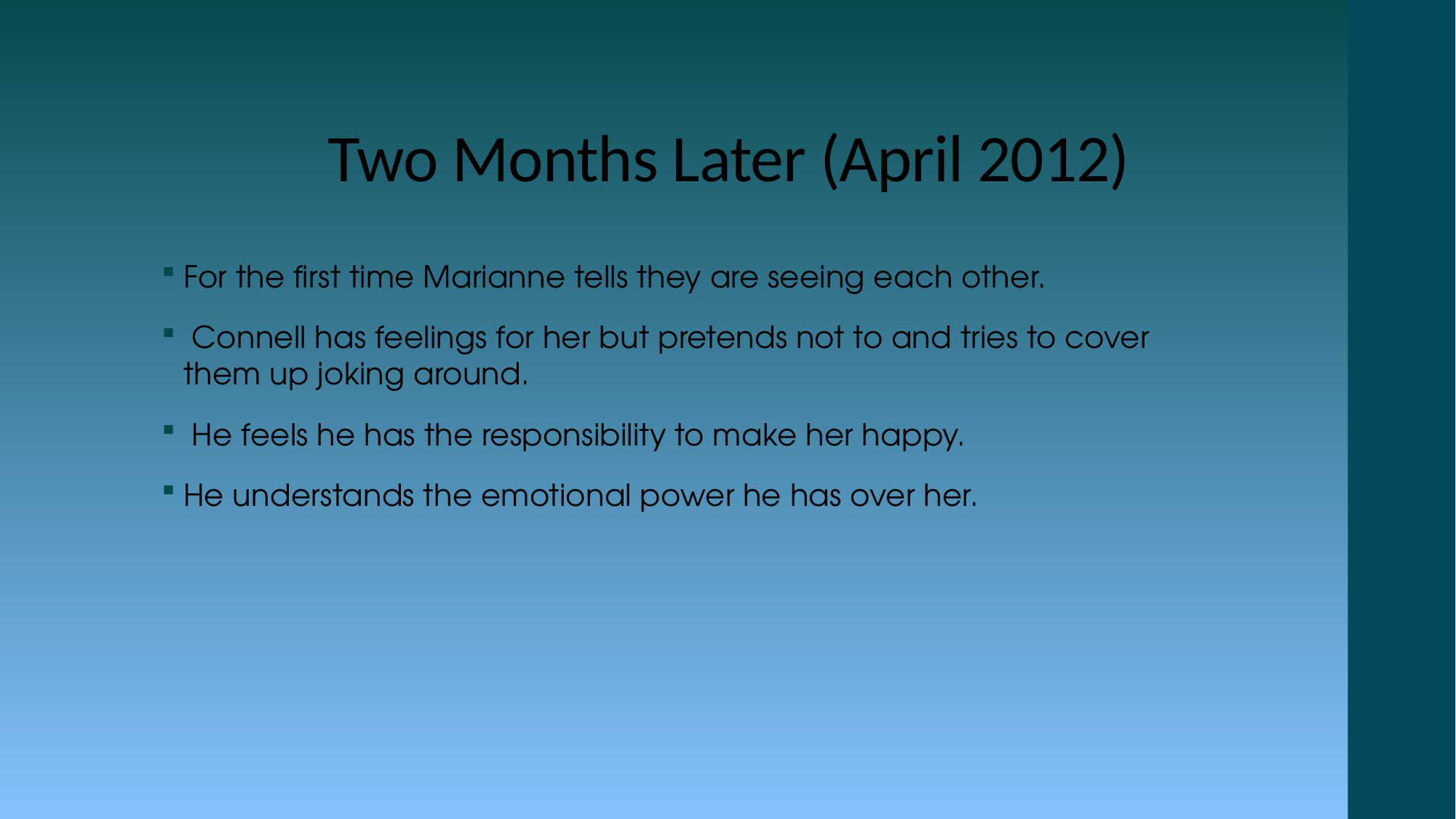

# Two Months Later (April 2012)
For the first time Marianne tells they are seeing each other.
 Connell has feelings for her but pretends not to and tries to cover them up joking around.
 He feels he has the responsibility to make her happy.
He understands the emotional power he has over her.